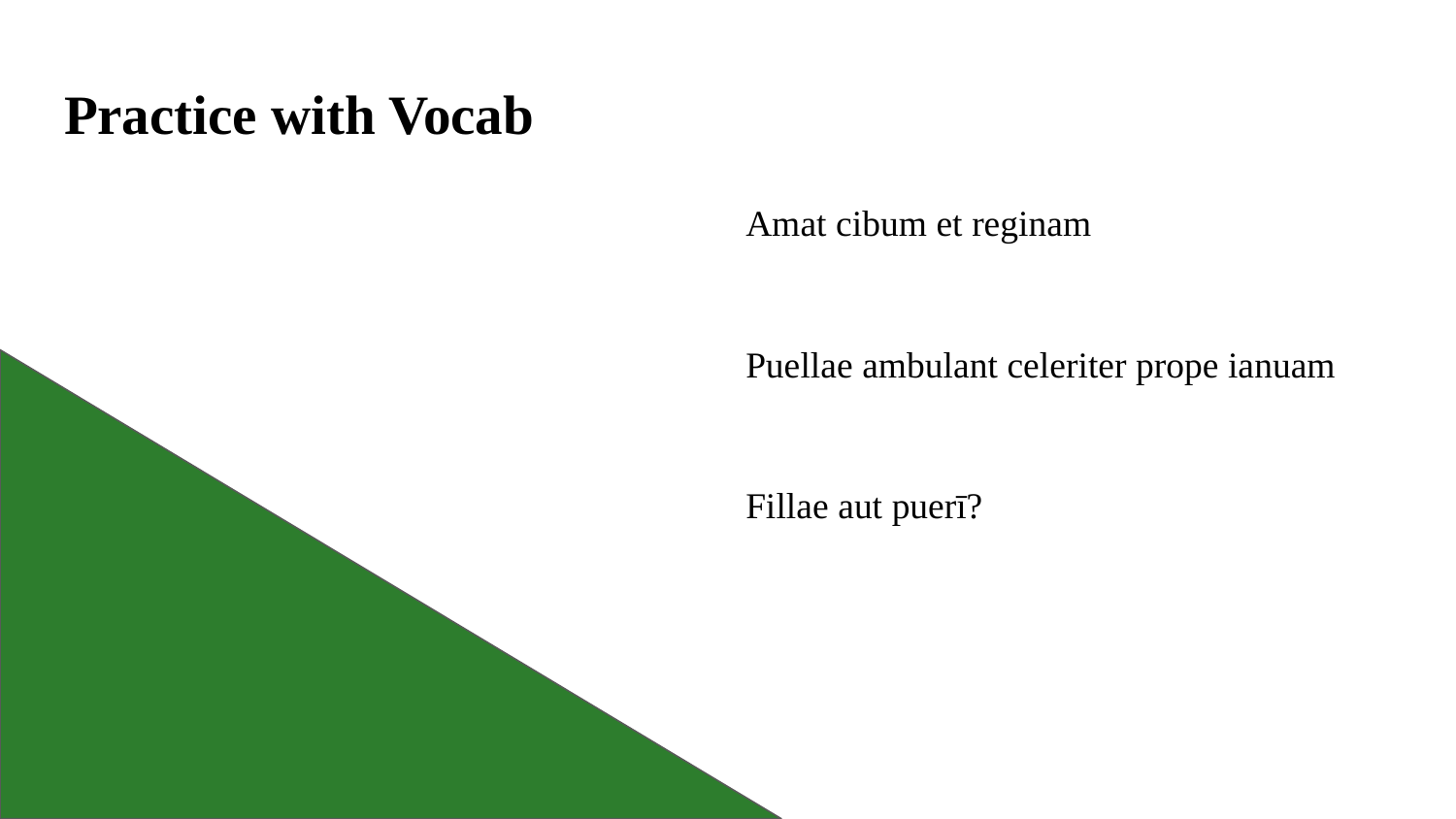

# Practice with Vocab
Amat cibum et reginam

Puellae ambulant celeriter prope ianuam

Fillae aut puerī?